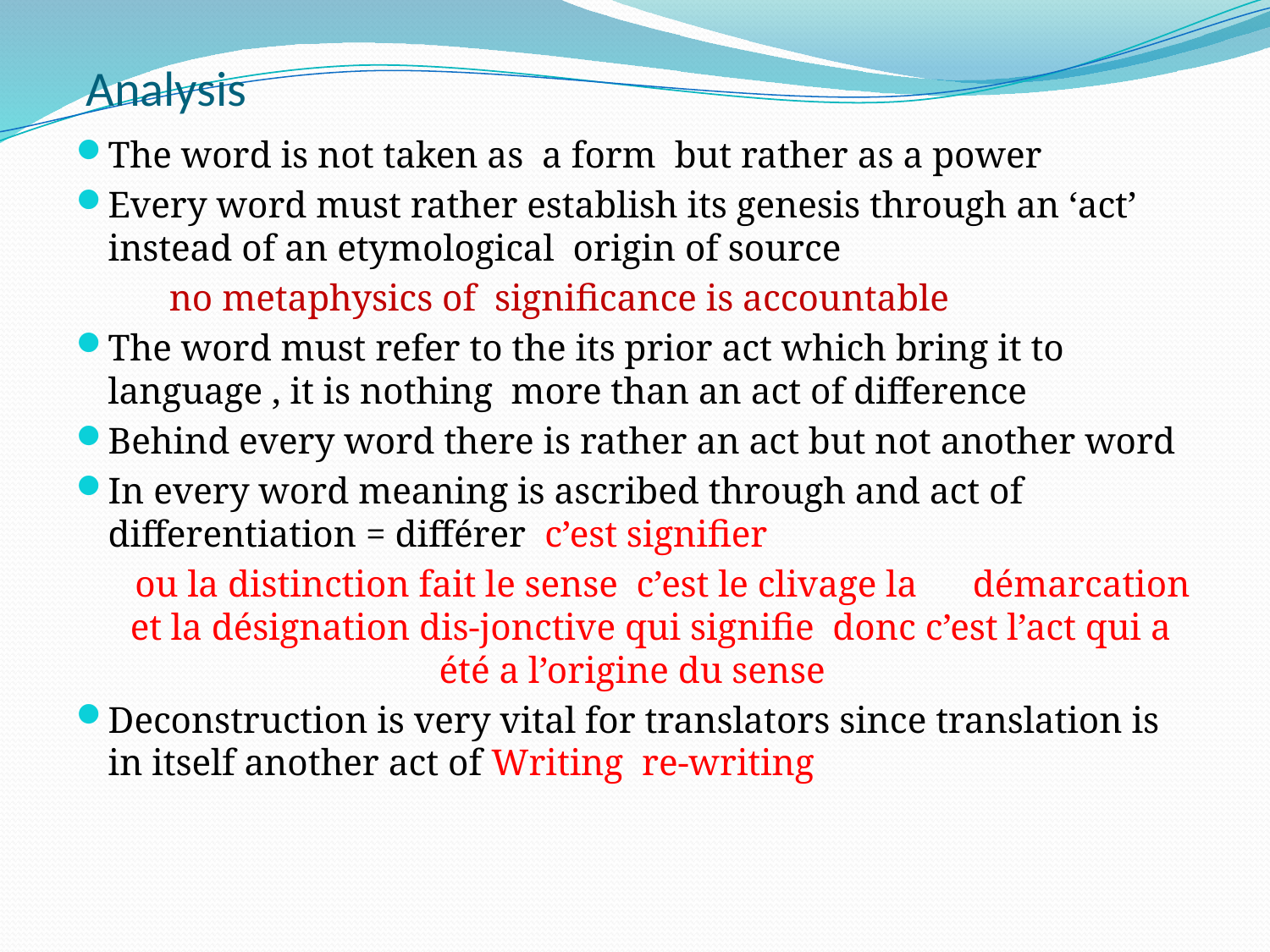

# Analysis
The word is not taken as  a form  but rather as a power
Every word must rather establish its genesis through an ‘act’  instead of an etymological  origin of source
          no metaphysics of  significance is accountable
The word must refer to the its prior act which bring it to language , it is nothing  more than an act of difference
Behind every word there is rather an act but not another word
In every word meaning is ascribed through and act of    differentiation = différer  c’est signifier
      ou la distinction fait le sense  c’est le clivage la      démarcation et la désignation dis-jonctive qui signifie  donc c’est l’act qui a été a l’origine du sense
Deconstruction is very vital for translators since translation is in itself another act of Writing  re-writing